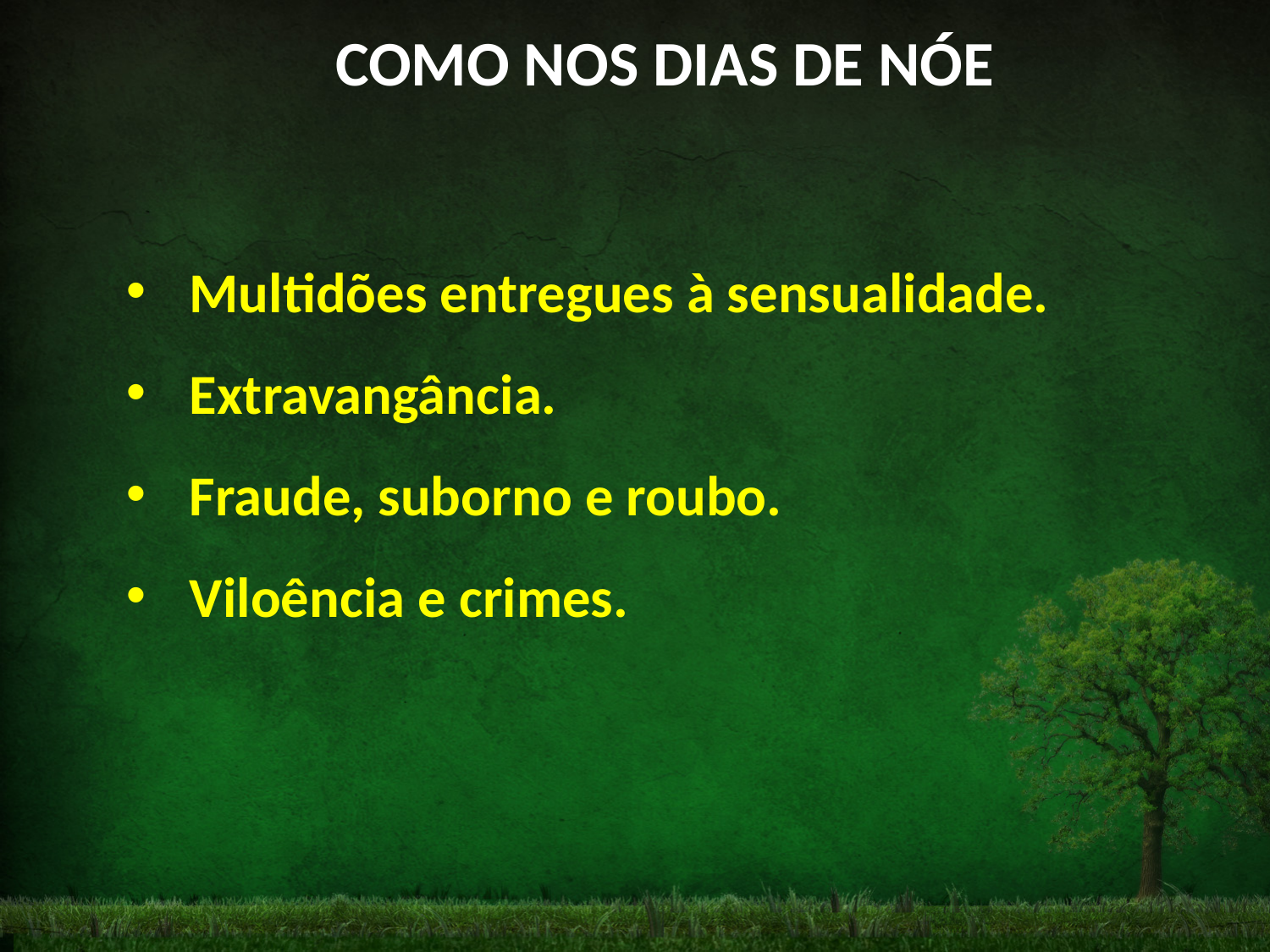

COMO NOS DIAS DE NÓE
Multidões entregues à sensualidade.
Extravangância.
Fraude, suborno e roubo.
Viloência e crimes.